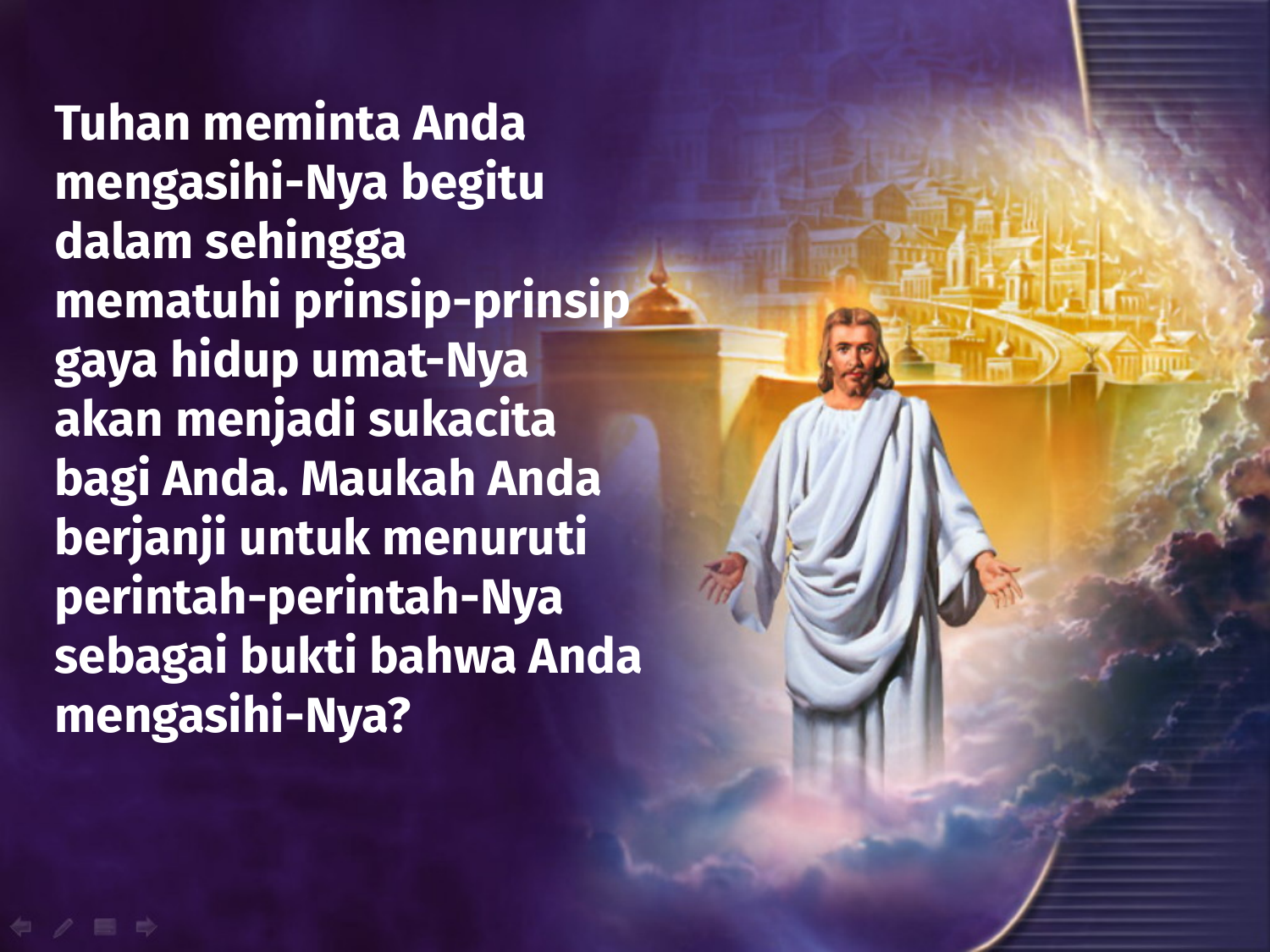

Tuhan meminta Anda mengasihi-Nya begitu dalam sehingga mematuhi prinsip-prinsip gaya hidup umat-Nya akan menjadi sukacita bagi Anda. Maukah Anda berjanji untuk menuruti perintah-perintah-Nya sebagai bukti bahwa Anda mengasihi-Nya?